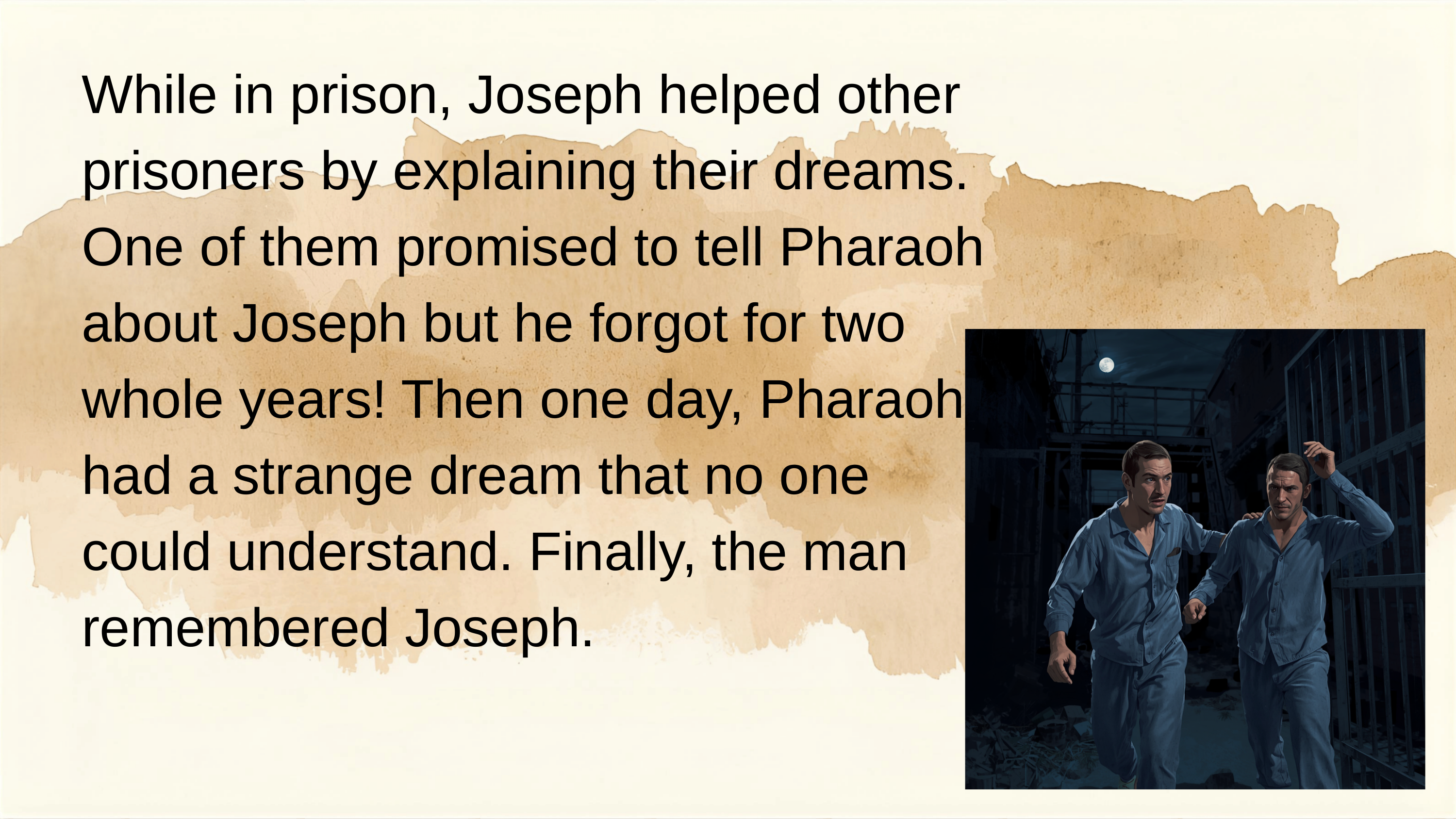

While in prison, Joseph helped other prisoners by explaining their dreams. One of them promised to tell Pharaoh about Joseph but he forgot for two whole years! Then one day, Pharaoh had a strange dream that no one could understand. Finally, the man remembered Joseph.